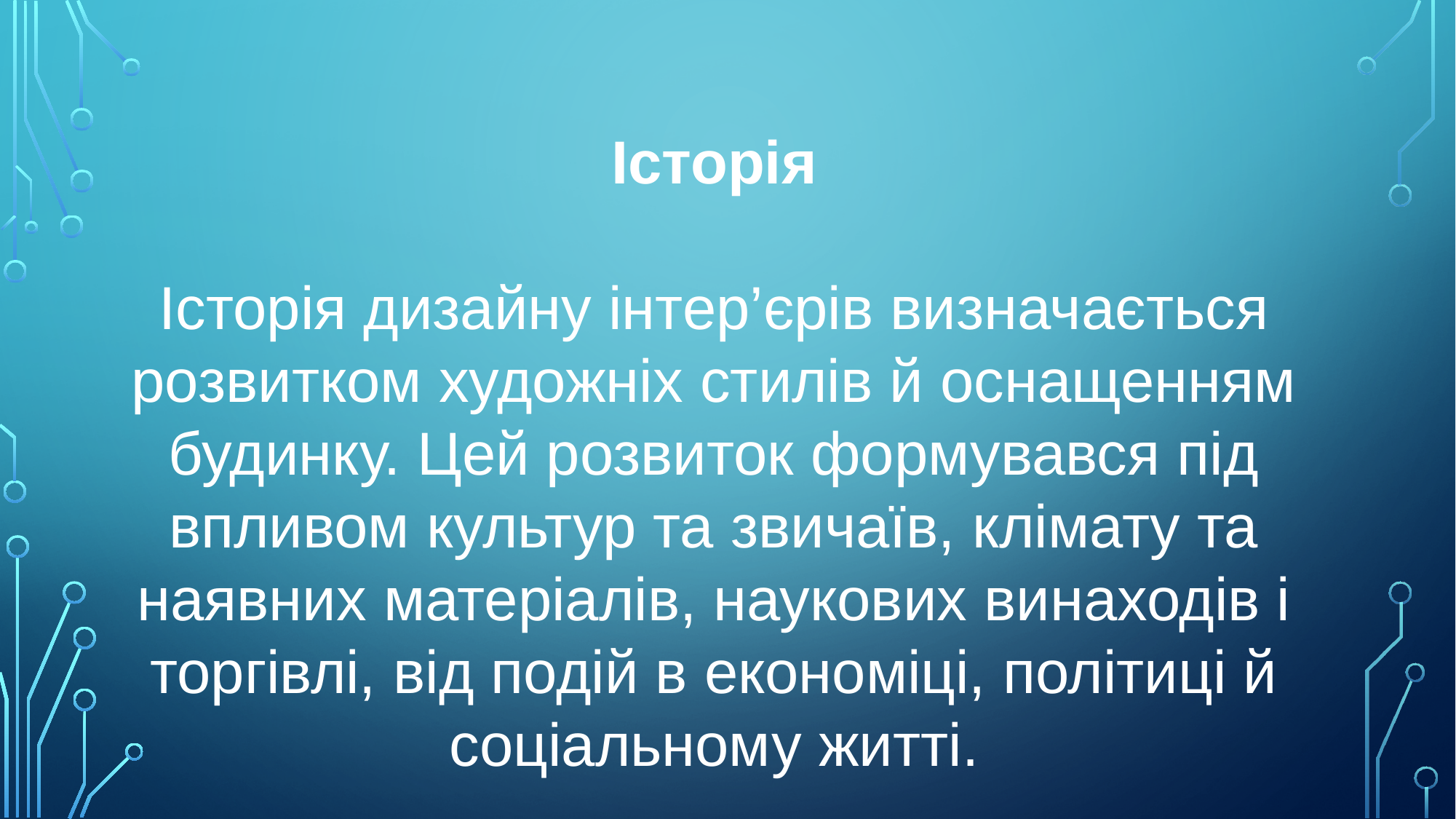

Історія

Історія дизайну інтер’єрів визначається розвитком художніх стилів й оснащенням будинку. Цей розвиток формувався під впливом культур та звичаїв, клімату та наявних матеріалів, наукових винаходів і торгівлі, від подій в економіці, політиці й соціальному житті.